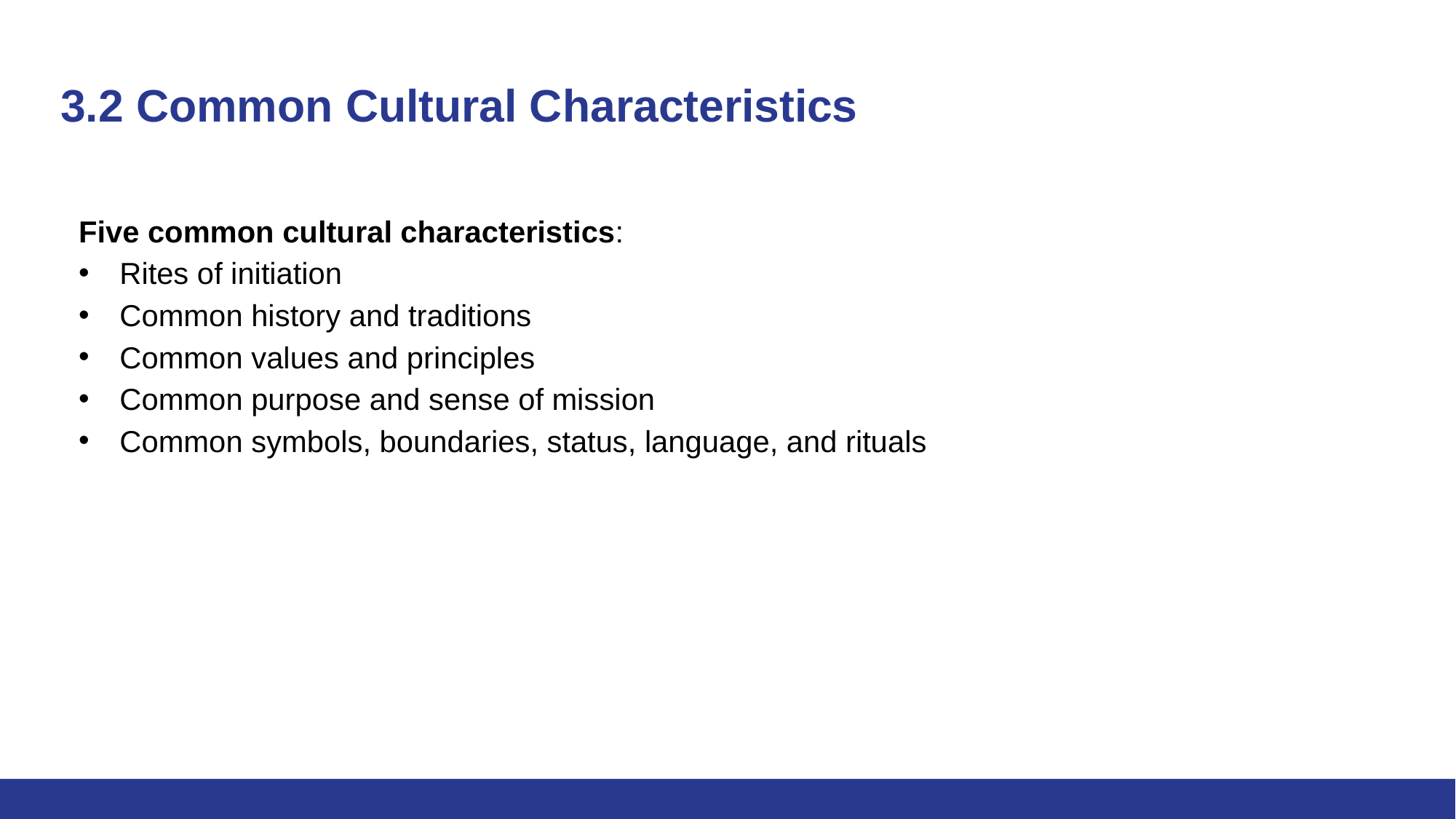

# 3.2 Common Cultural Characteristics
Five common cultural characteristics:
Rites of initiation
Common history and traditions
Common values and principles
Common purpose and sense of mission
Common symbols, boundaries, status, language, and rituals